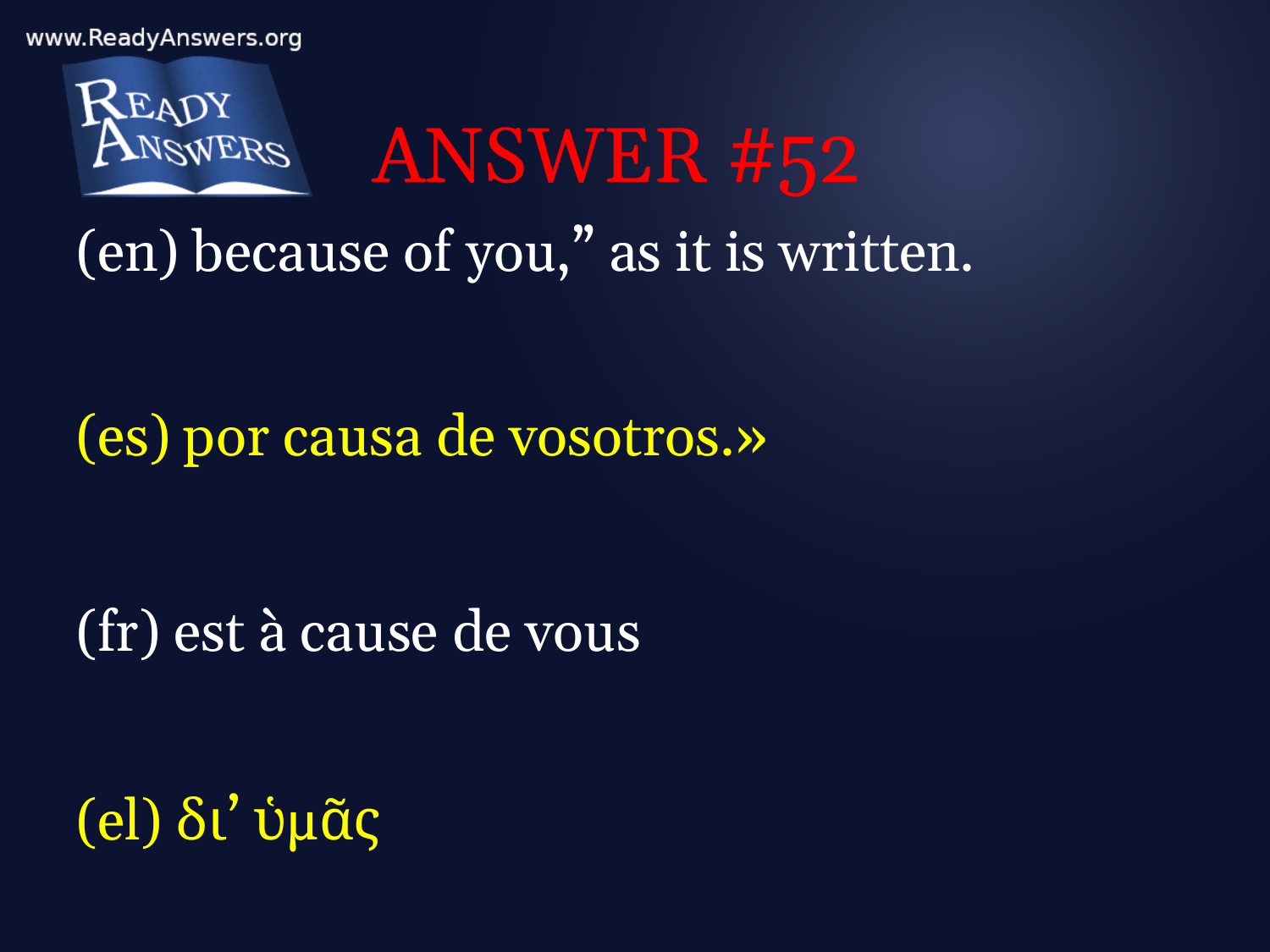

# ANSWER #52
(en) because of you,” as it is written.
(es) por causa de vosotros.»
(fr) est à cause de vous
(el) δι’ ὑμᾶς